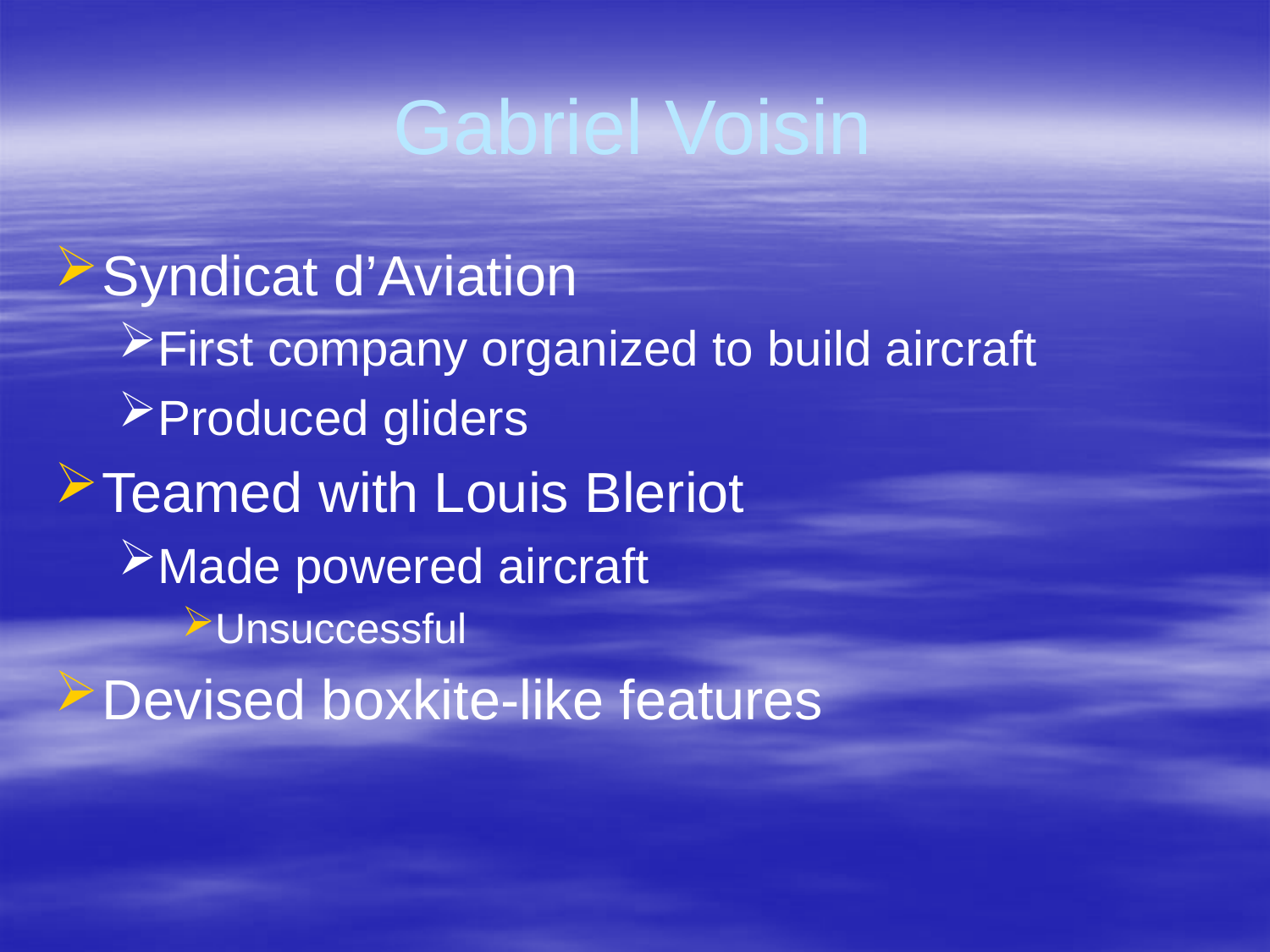

# Gabriel Voisin
Syndicat d’Aviation
First company organized to build aircraft
Produced gliders
Teamed with Louis Bleriot
Made powered aircraft
Unsuccessful
Devised boxkite-like features